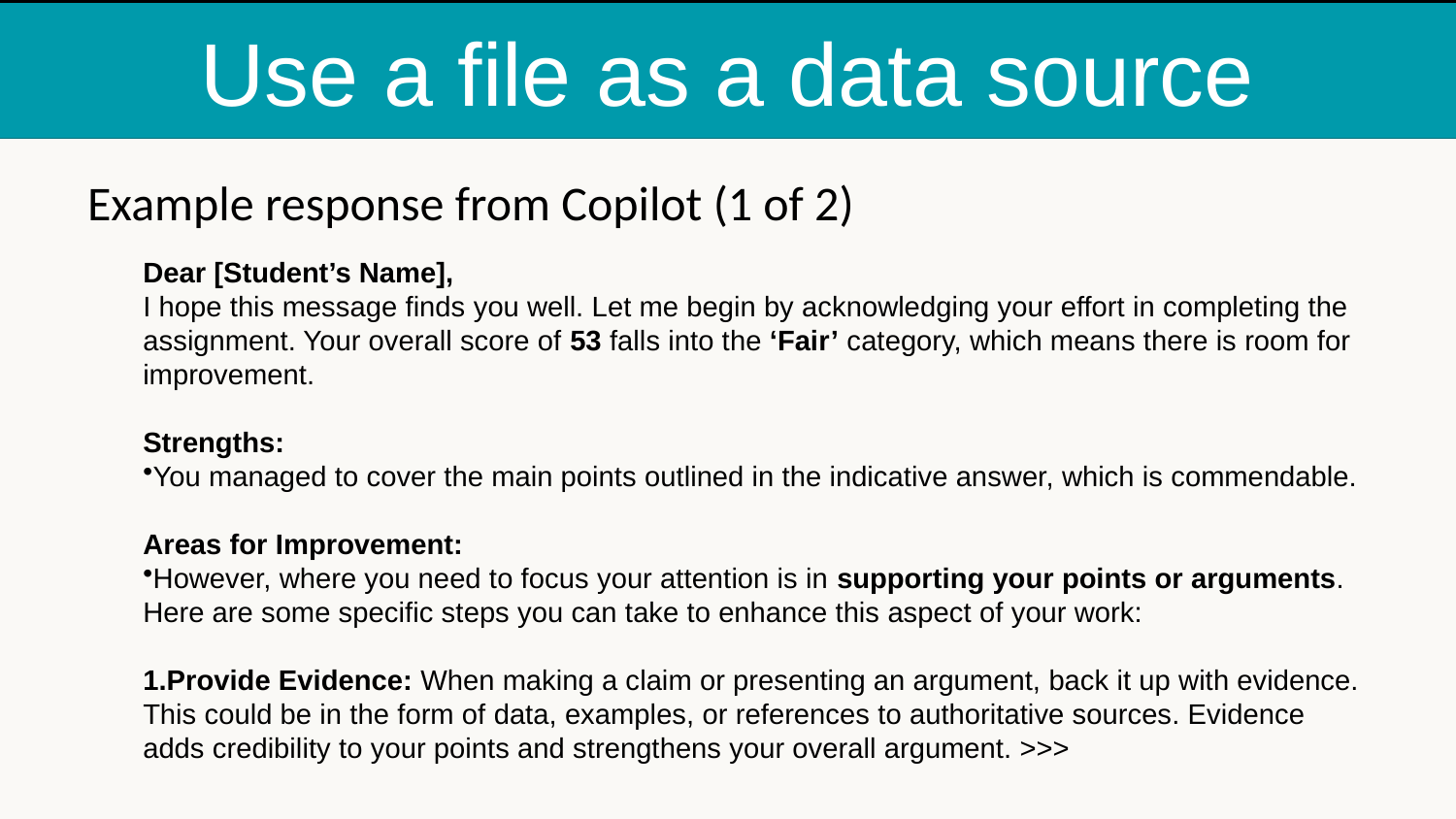

# Use a file as a data source
Example response from Copilot (1 of 2)

Dear [Student’s Name],
I hope this message finds you well. Let me begin by acknowledging your effort in completing the assignment. Your overall score of 53 falls into the ‘Fair’ category, which means there is room for improvement.

Strengths:
You managed to cover the main points outlined in the indicative answer, which is commendable.

Areas for Improvement:
However, where you need to focus your attention is in supporting your points or arguments. Here are some specific steps you can take to enhance this aspect of your work:

Provide Evidence: When making a claim or presenting an argument, back it up with evidence. This could be in the form of data, examples, or references to authoritative sources. Evidence adds credibility to your points and strengthens your overall argument. >>>